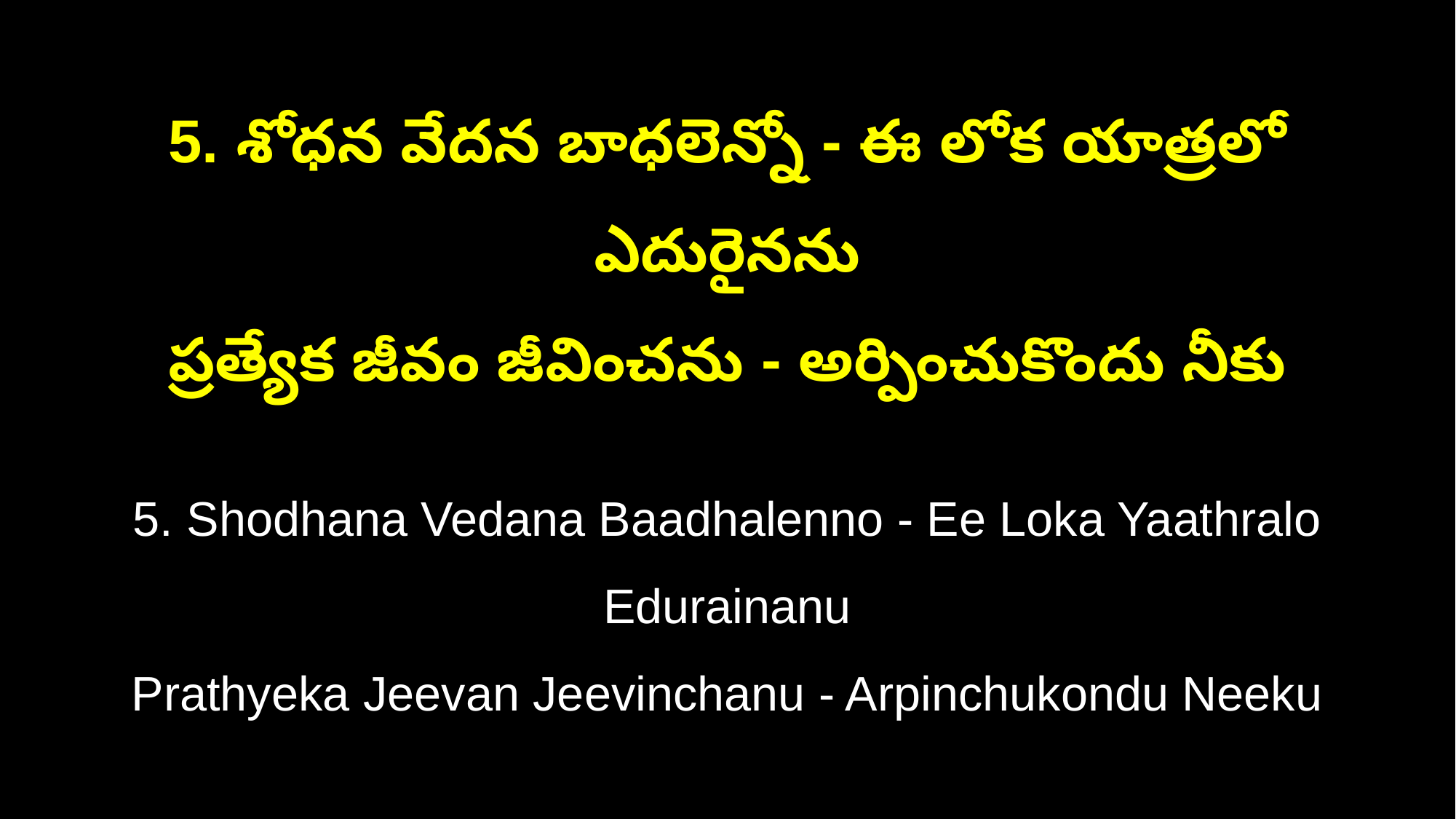

5. శోధన వేదన బాధలెన్నో - ఈ లోక యాత్రలో ఎదురైనను
ప్రత్యేక జీవం జీవించను - అర్పించుకొందు నీకు
5. Shodhana Vedana Baadhalenno - Ee Loka Yaathralo Edurainanu
Prathyeka Jeevan Jeevinchanu - Arpinchukondu Neeku